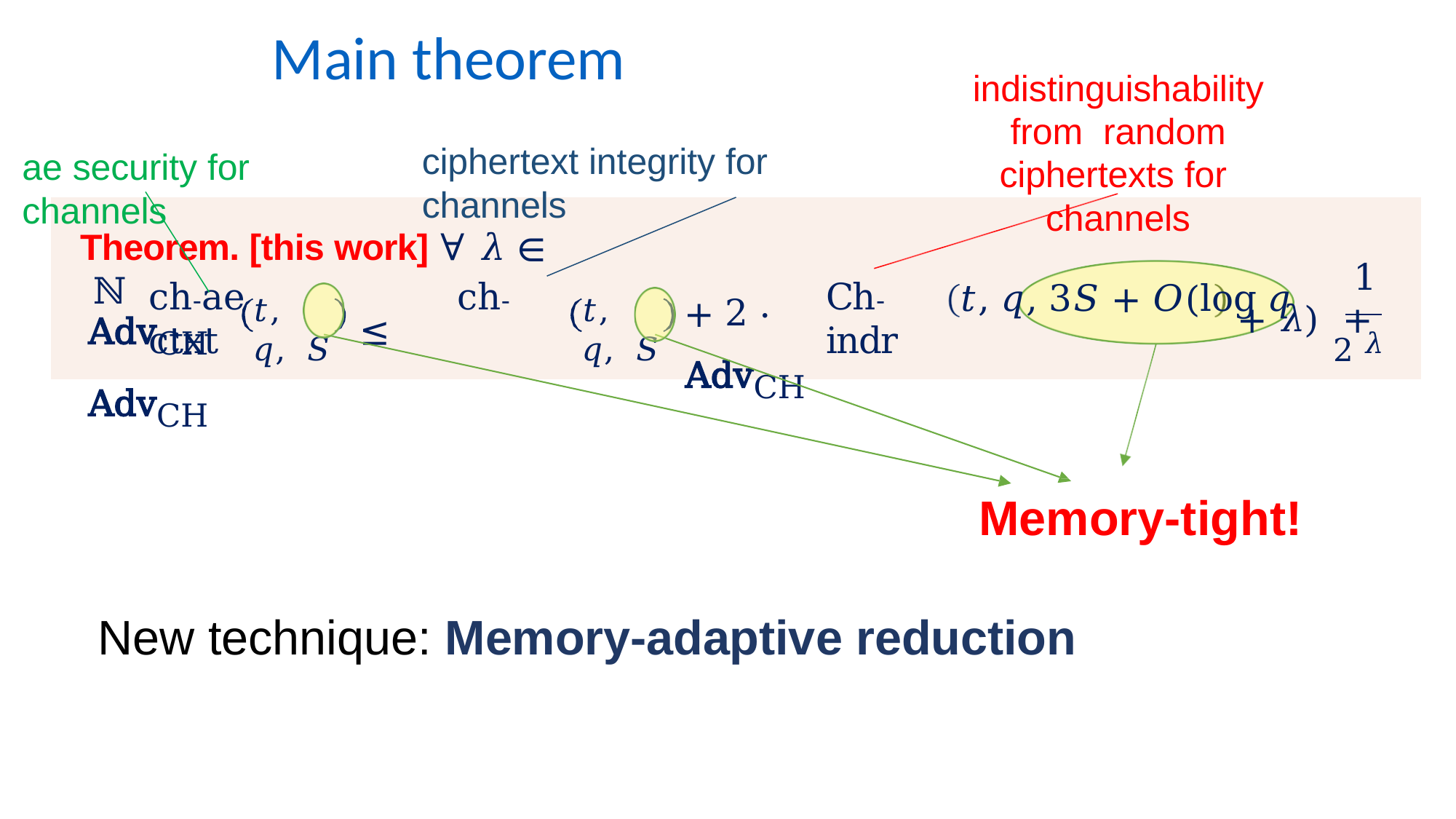

# Main theorem
indistinguishability from  random ciphertexts for  channels
ciphertext integrity for channels
ae security for channels

Theorem. [this work] ∀ 𝜆 ∈  ℕ
1
𝑡, 𝑞, 3𝑆 + 𝑂(log 𝑞	+ 𝜆)  +
2 𝜆
ch-ae	ch-ctxt
Ch-indr

AdvCH	≤ AdvCH
𝑡,  𝑞,  𝑆
𝑡,  𝑞,  𝑆
+ 2 ⋅ AdvCH

Memory-tight!

New technique: Memory-adaptive reduction